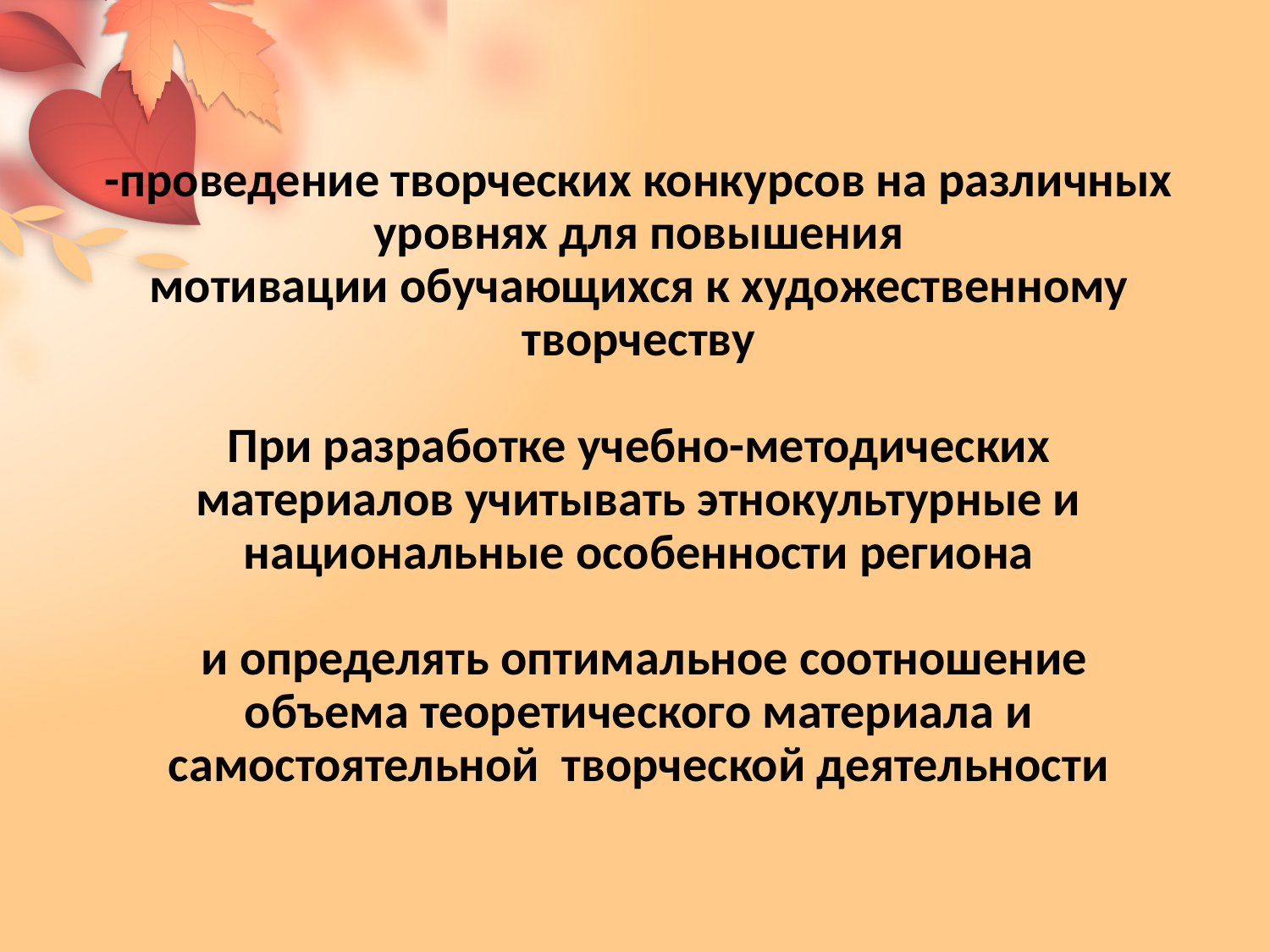

# -проведение творческих конкурсов на различных уровнях для повышения мотивации обучающихся к художественному творчеству При разработке учебно-методических материалов учитывать этнокультурные и национальные особенности региона и определять оптимальное соотношение объема теоретического материала и самостоятельной  творческой деятельности